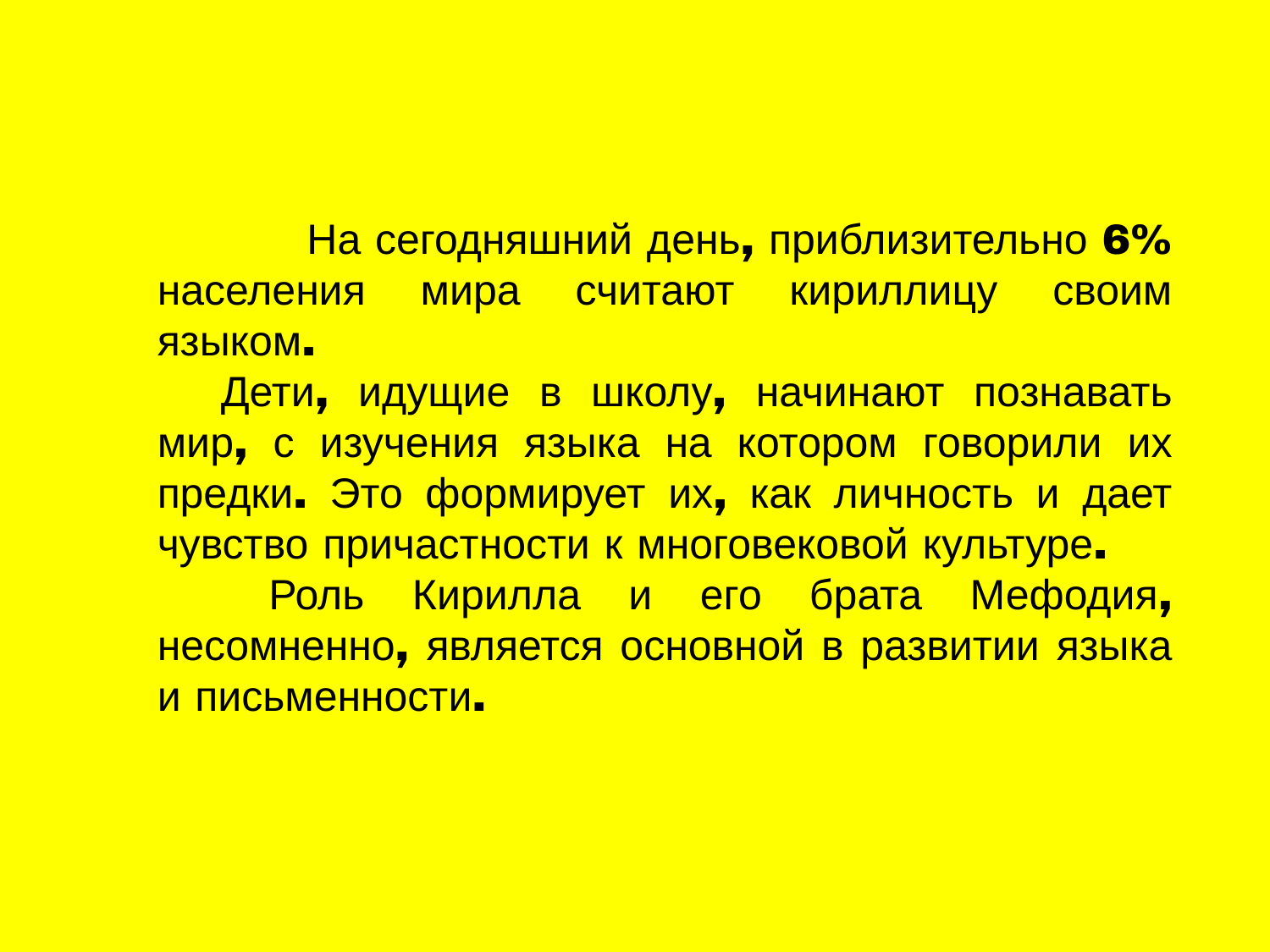

На сегодняшний день, приблизительно 6% населения мира считают кириллицу своим языком.
Дети, идущие в школу, начинают познавать мир, с изучения языка на котором говорили их предки. Это формирует их, как личность и дает чувство причастности к многовековой культуре.
 Роль Кирилла и его брата Мефодия, несомненно, является основной в развитии языка и письменности.